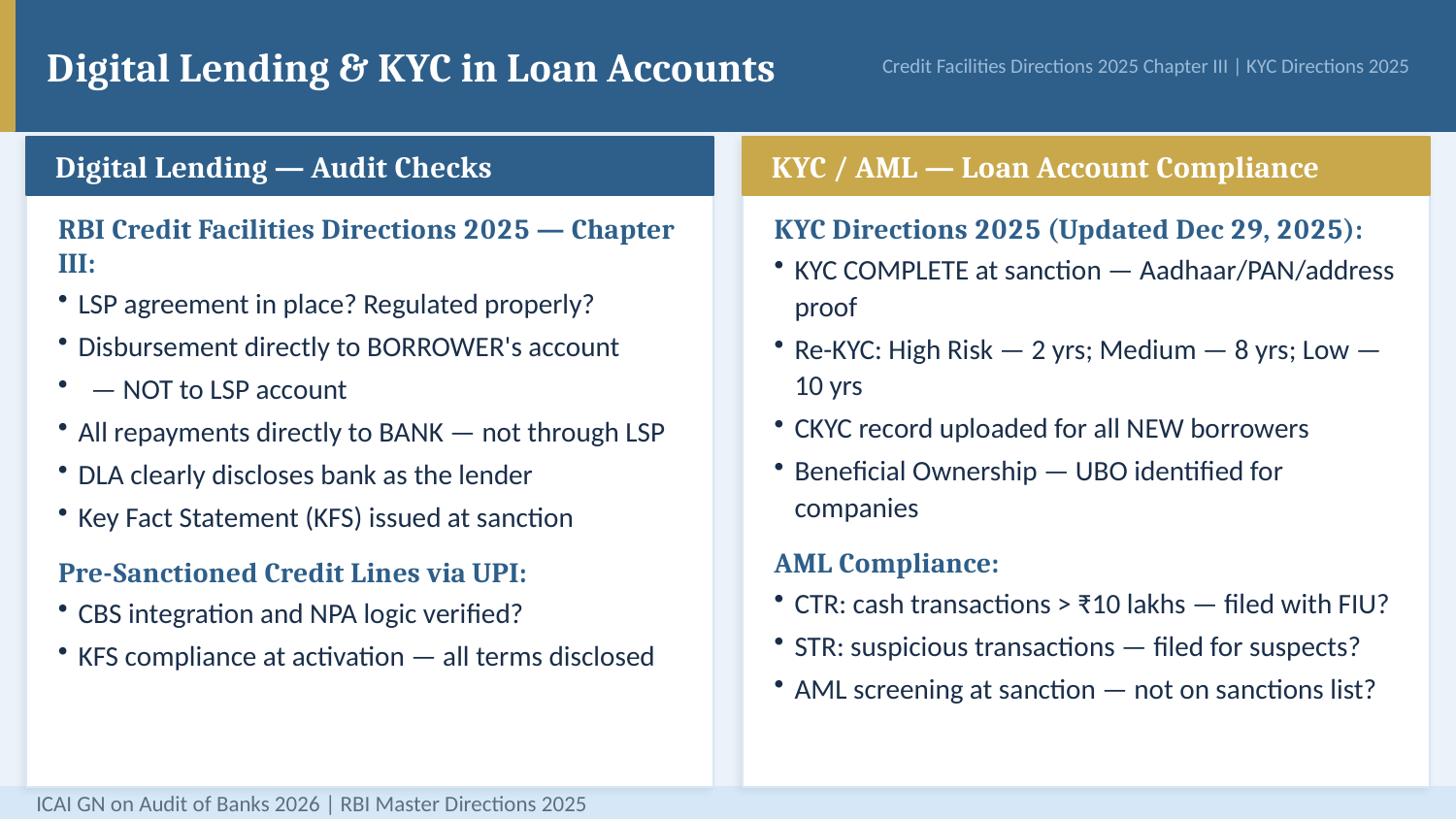

Digital Lending & KYC in Loan Accounts
Credit Facilities Directions 2025 Chapter III | KYC Directions 2025

Digital Lending — Audit Checks

KYC / AML — Loan Account Compliance
RBI Credit Facilities Directions 2025 — Chapter III:
LSP agreement in place? Regulated properly?
Disbursement directly to BORROWER's account
  — NOT to LSP account
All repayments directly to BANK — not through LSP
DLA clearly discloses bank as the lender
Key Fact Statement (KFS) issued at sanction

Pre-Sanctioned Credit Lines via UPI:
CBS integration and NPA logic verified?
KFS compliance at activation — all terms disclosed
KYC Directions 2025 (Updated Dec 29, 2025):
KYC COMPLETE at sanction — Aadhaar/PAN/address proof
Re-KYC: High Risk — 2 yrs; Medium — 8 yrs; Low — 10 yrs
CKYC record uploaded for all NEW borrowers
Beneficial Ownership — UBO identified for companies

AML Compliance:
CTR: cash transactions > ₹10 lakhs — filed with FIU?
STR: suspicious transactions — filed for suspects?
AML screening at sanction — not on sanctions list?

ICAI GN on Audit of Banks 2026 | RBI Master Directions 2025